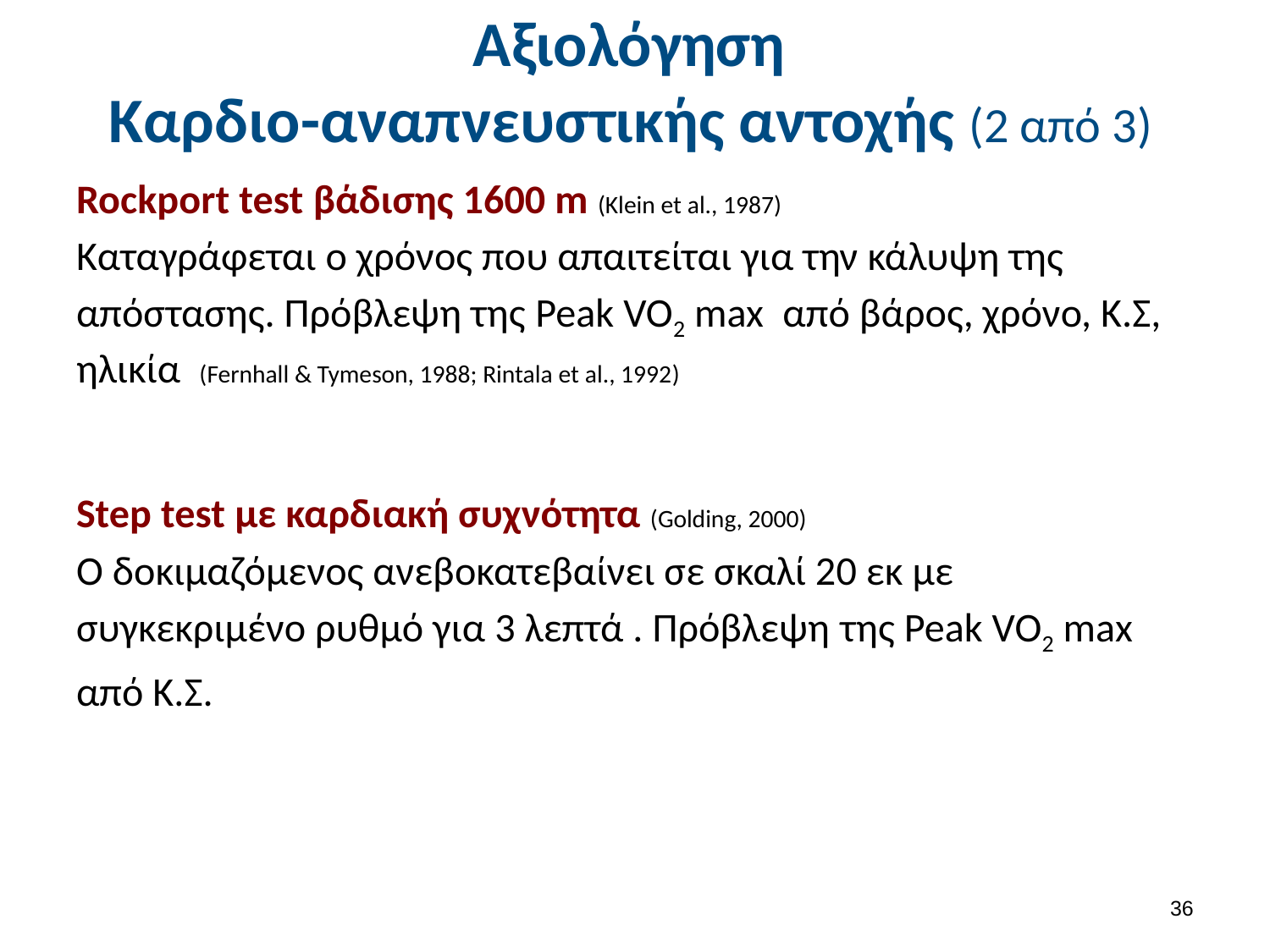

# Αξιολόγηση Καρδιο-αναπνευστικής αντοχής (2 από 3)
Rockport test βάδισης 1600 m (Klein et al., 1987)
Καταγράφεται ο χρόνος που απαιτείται για την κάλυψη της
απόστασης. Πρόβλεψη της Peak VO2 max  από βάρος, χρόνο, Κ.Σ, ηλικία  (Fernhall & Tymeson, 1988; Rintala et al., 1992)

Step test με καρδιακή συχνότητα (Golding, 2000)
Ο δοκιμαζόμενος ανεβοκατεβαίνει σε σκαλί 20 εκ με
συγκεκριμένο ρυθμό για 3 λεπτά . Πρόβλεψη της Peak VO2 max
από Κ.Σ.

36